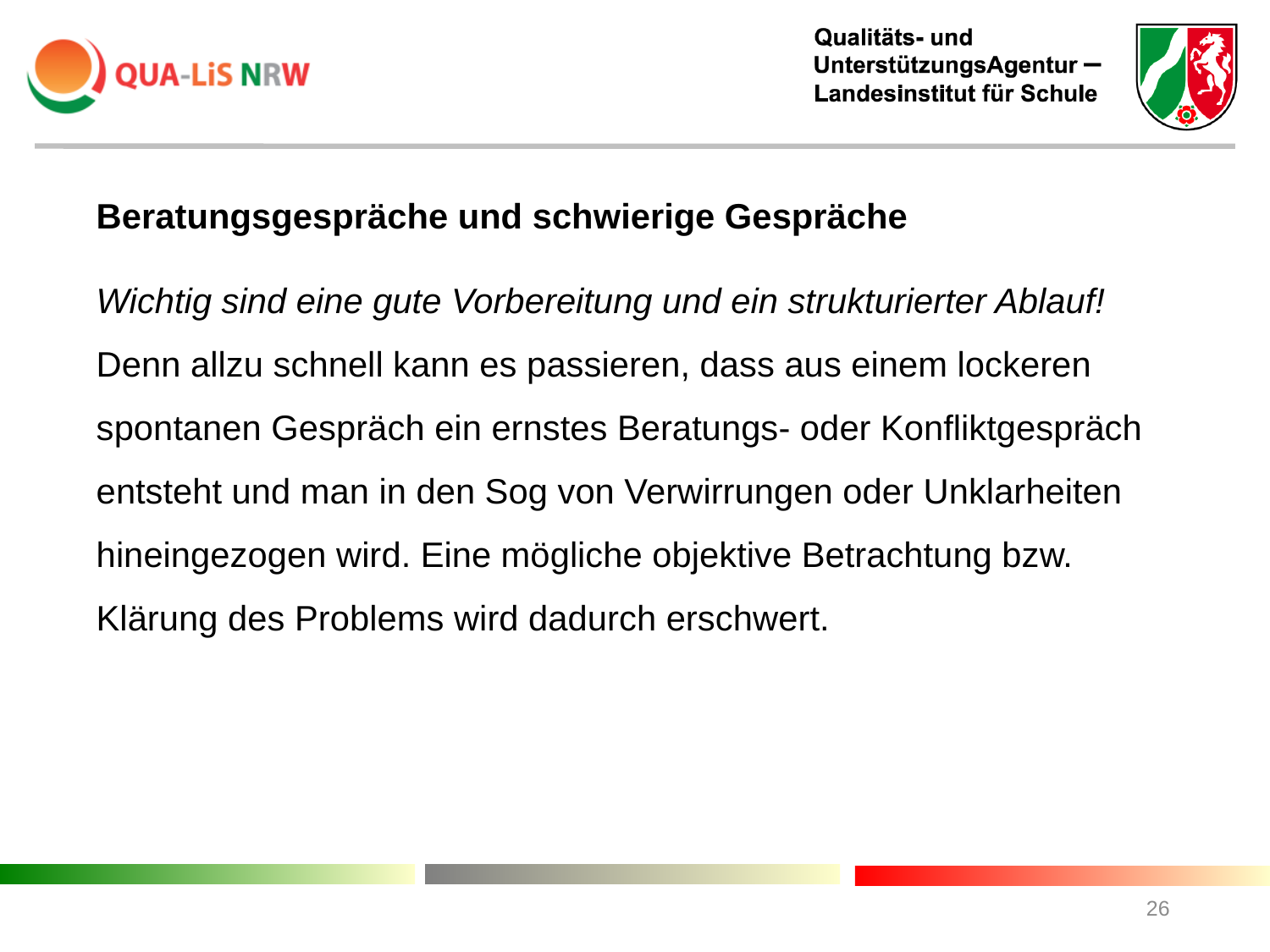

Beratungsgespräche und schwierige Gespräche
Wichtig sind eine gute Vorbereitung und ein strukturierter Ablauf!
Denn allzu schnell kann es passieren, dass aus einem lockeren spontanen Gespräch ein ernstes Beratungs- oder Konfliktgespräch entsteht und man in den Sog von Verwirrungen oder Unklarheiten hineingezogen wird. Eine mögliche objektive Betrachtung bzw. Klärung des Problems wird dadurch erschwert.

26